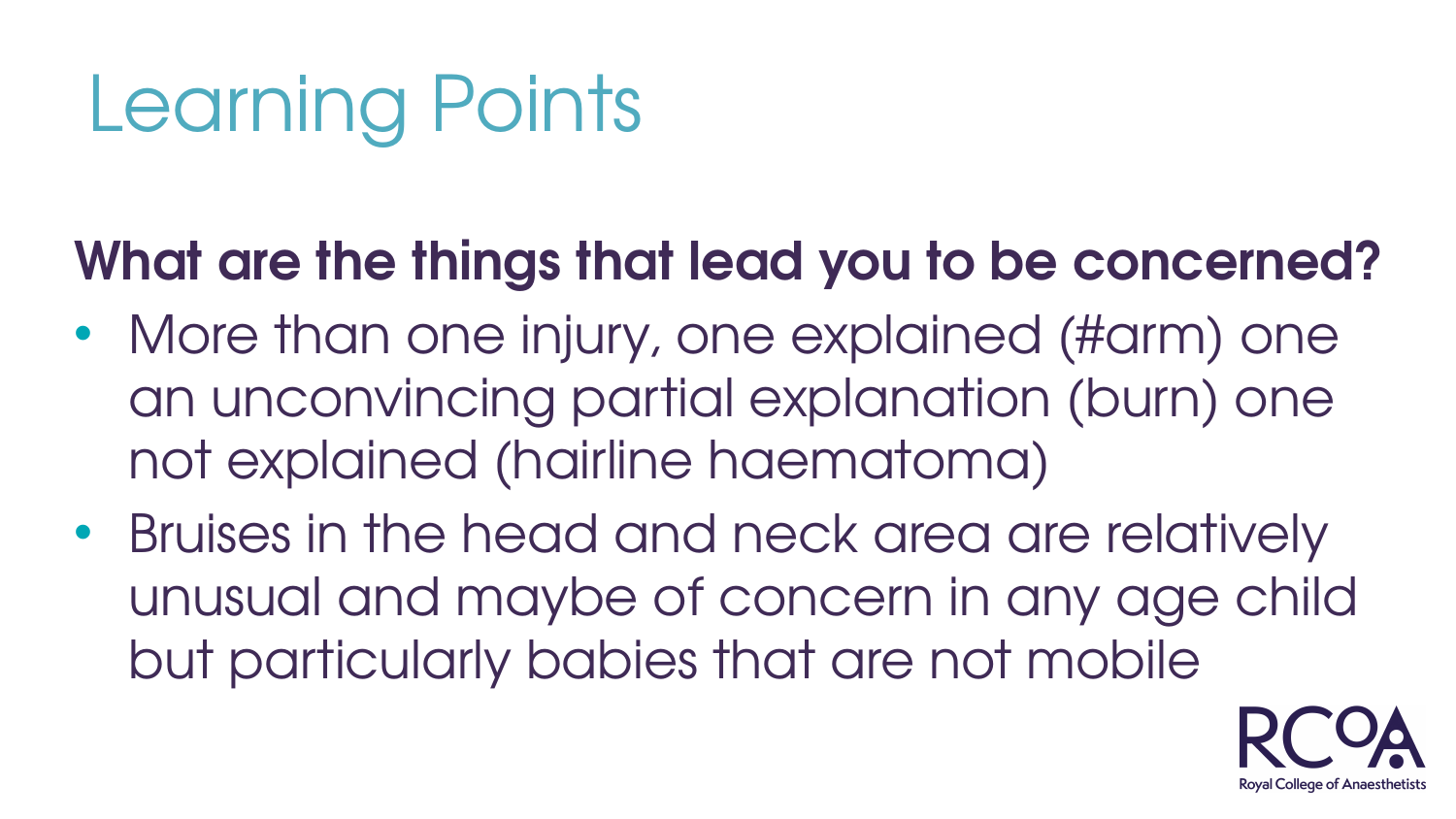

# Learning Points
What are the things that lead you to be concerned?
More than one injury, one explained (#arm) one an unconvincing partial explanation (burn) one not explained (hairline haematoma)
Bruises in the head and neck area are relatively unusual and maybe of concern in any age child but particularly babies that are not mobile